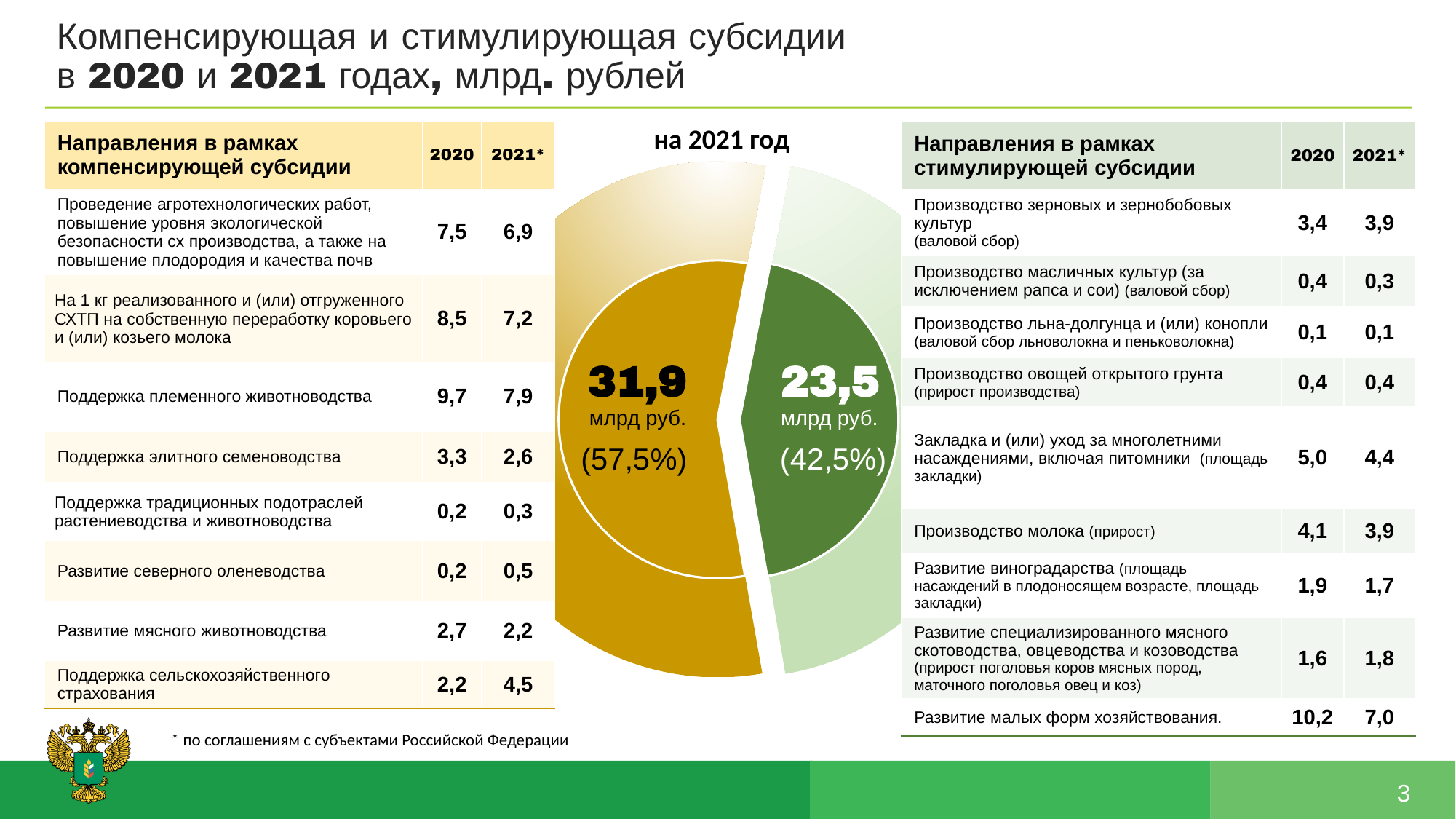

Компенсирующая и стимулирующая субсидии
в 2020 и 2021 годах, млрд. рублей
на 2021 год
| Направления в рамках компенсирующей субсидии | 2020 | 2021\* |
| --- | --- | --- |
| Проведение агротехнологических работ, повышение уровня экологической безопасности сх производства, а также на повышение плодородия и качества почв | 7,5 | 6,9 |
| На 1 кг реализованного и (или) отгруженного СХТП на собственную переработку коровьего и (или) козьего молока | 8,5 | 7,2 |
| Поддержка племенного животноводства | 9,7 | 7,9 |
| Поддержка элитного семеноводства | 3,3 | 2,6 |
| Поддержка традиционных подотраслей растениеводства и животноводства | 0,2 | 0,3 |
| Развитие северного оленеводства | 0,2 | 0,5 |
| Развитие мясного животноводства | 2,7 | 2,2 |
| Поддержка сельскохозяйственного страхования | 2,2 | 4,5 |
| Направления в рамках стимулирующей субсидии | 2020 | 2021\* |
| --- | --- | --- |
| Производство зерновых и зернобобовых культур (валовой сбор) | 3,4 | 3,9 |
| Производство масличных культур (за исключением рапса и сои) (валовой сбор) | 0,4 | 0,3 |
| Производство льна-долгунца и (или) конопли (валовой сбор льноволокна и пеньковолокна) | 0,1 | 0,1 |
| Производство овощей открытого грунта (прирост производства) | 0,4 | 0,4 |
| Закладка и (или) уход за многолетними насаждениями, включая питомники (площадь закладки) | 5,0 | 4,4 |
| Производство молока (прирост) | 4,1 | 3,9 |
| Развитие виноградарства (площадь насаждений в плодоносящем возрасте, площадь закладки) | 1,9 | 1,7 |
| Развитие специализированного мясного скотоводства, овцеводства и козоводства (прирост поголовья коров мясных пород, маточного поголовья овец и коз) | 1,6 | 1,8 |
| Развитие малых форм хозяйствования. | 10,2 | 7,0 |

### Chart

| Category |  |
|---|---|
| Компенсирующая субсидия   | 34.3 |
| Стимулирующая субсидия  | 27.1 |
31,9
млрд руб.
23,5
млрд руб.
(57,5%)
(42,5%)
* по соглашениям с субъектами Российской Федерации
3